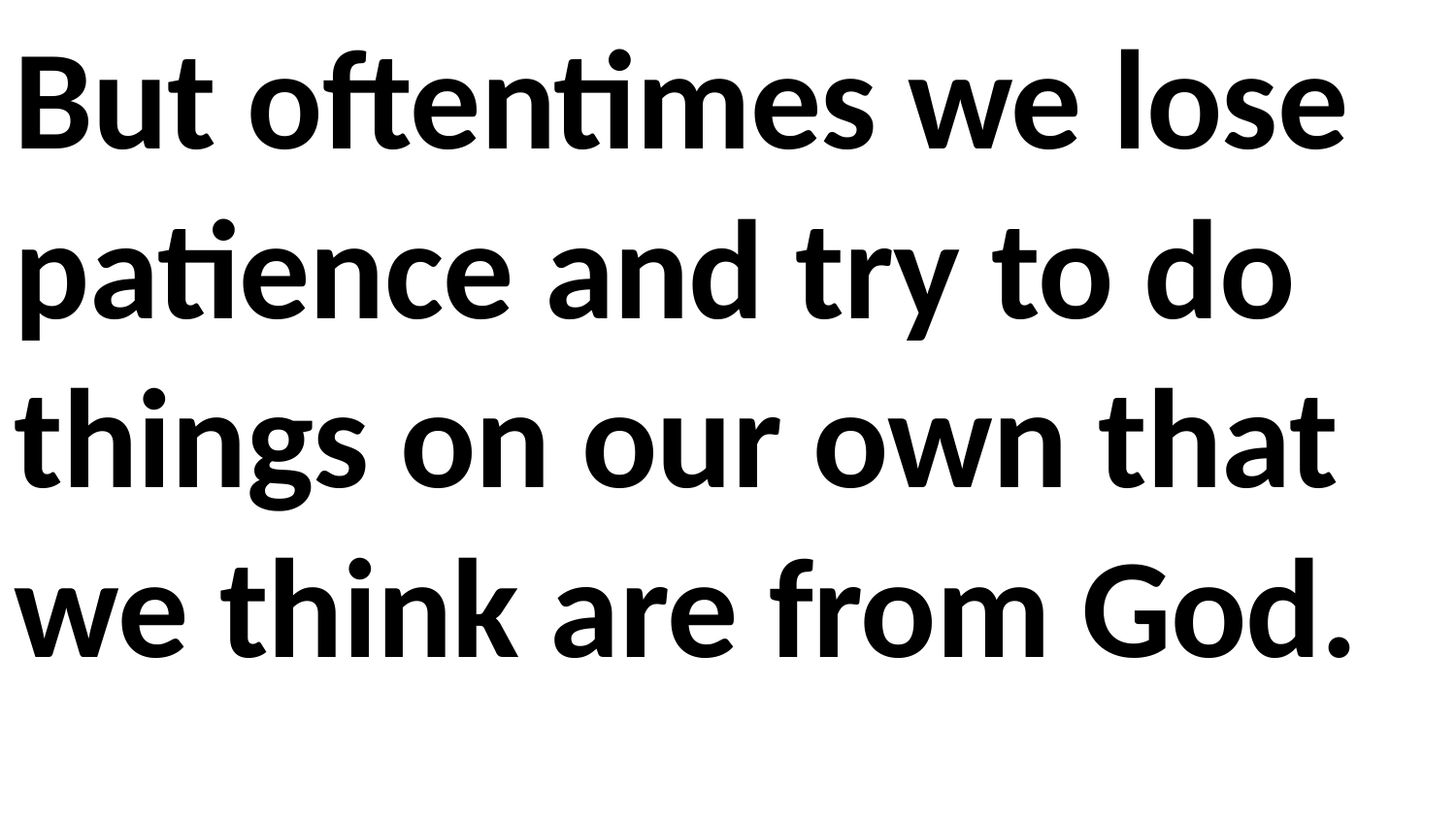

But oftentimes we lose patience and try to do things on our own that we think are from God.